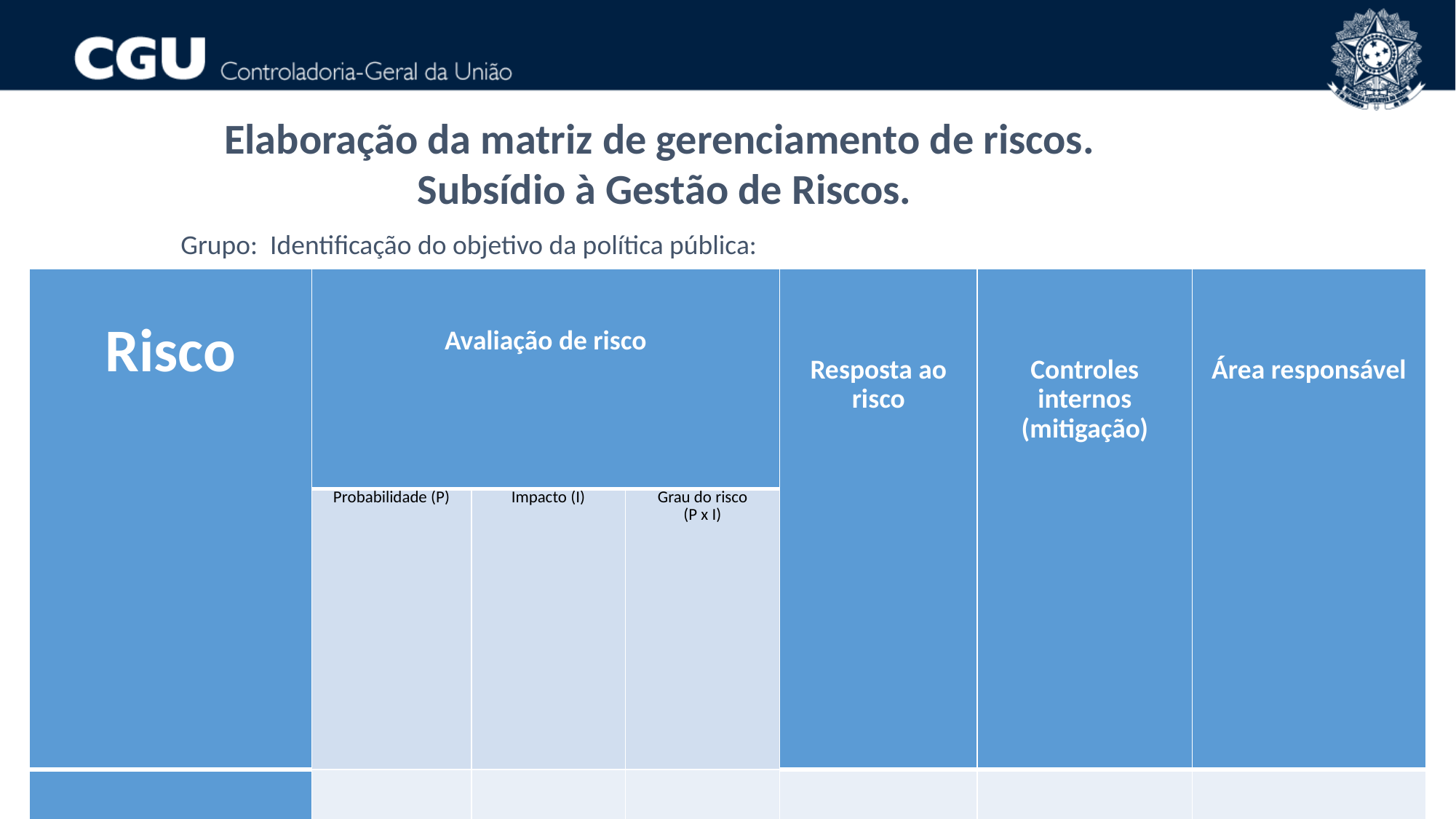

Elaboração da matriz de gerenciamento de riscos.
Subsídio à Gestão de Riscos.

Grupo:  Identificação do objetivo da política pública:

| Risco | Avaliação de risco |  |  | Resposta ao risco | Controles internos (mitigação) | Área responsável |
| --- | --- | --- | --- | --- | --- | --- |
|  | Probabilidade (P) | Impacto (I) | Grau do risco (P x I) |  |  |  |
|  |  |  |  |  |  |  |
|  |  |  |  |  |  |  |